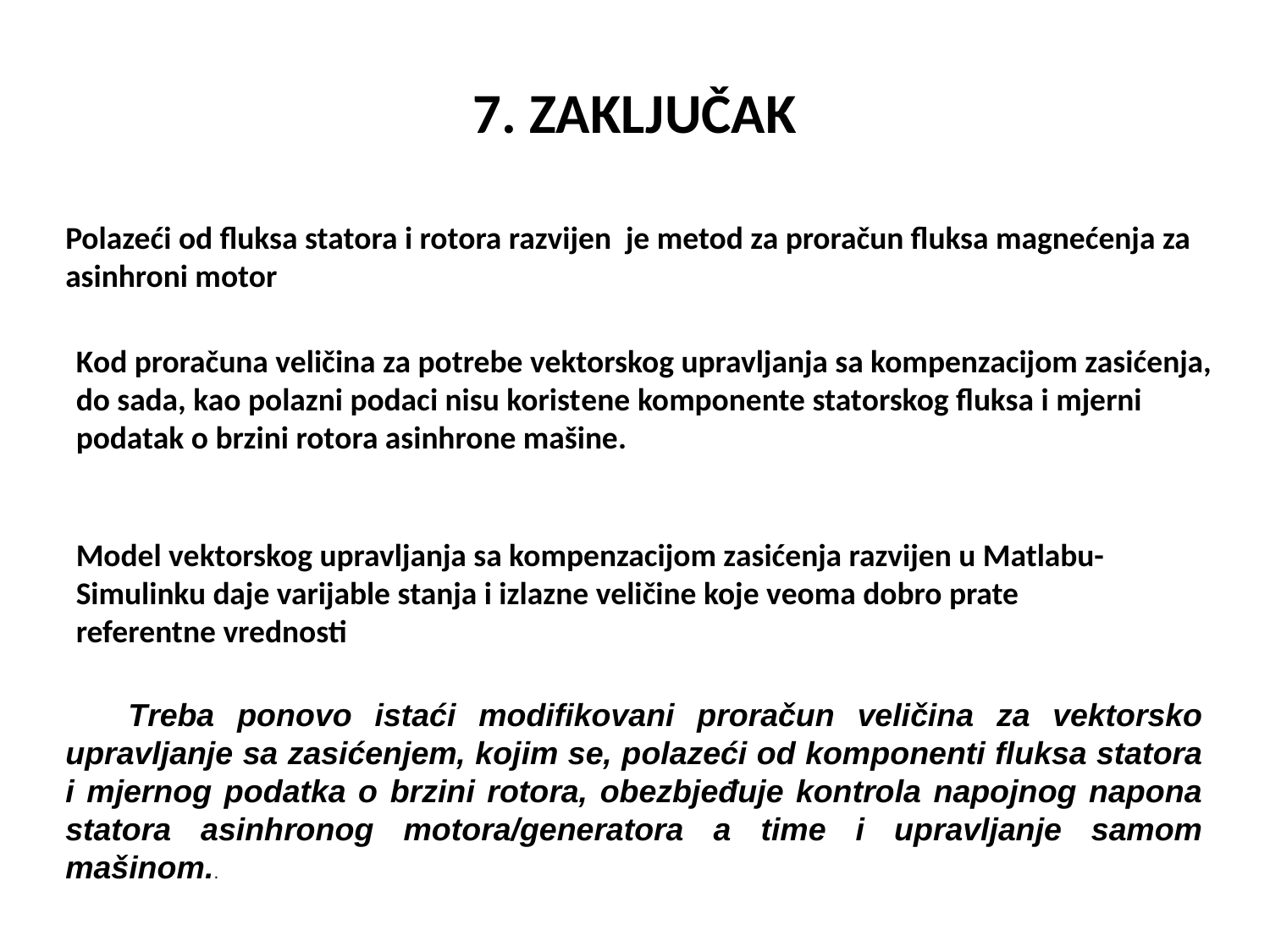

# 7. ZAKLJUČAK
Polazeći od fluksa statora i rotora razvijen  je metod za proračun fluksa magnećenja za asinhroni motor
Kod proračuna veličina za potrebe vektorskog upravljanja sa kompenzacijom zasićenja, do sada, kao polazni podaci nisu koristene komponente statorskog fluksa i mjerni podatak o brzini rotora asinhrone mašine.
Model vektorskog upravljanja sa kompenzacijom zasićenja razvijen u Matlabu-Simulinku daje varijable stanja i izlazne veličine koje veoma dobro prate referentne vrednosti
Treba ponovo istaći modifikovani proračun veličina za vektorsko upravljanje sa zasićenjem, kojim se, polazeći od komponenti fluksa statora i mjernog podatka o brzini rotora, obezbjeđuje kontrola napojnog napona statora asinhronog motora/generatora a time i upravljanje samom mašinom..